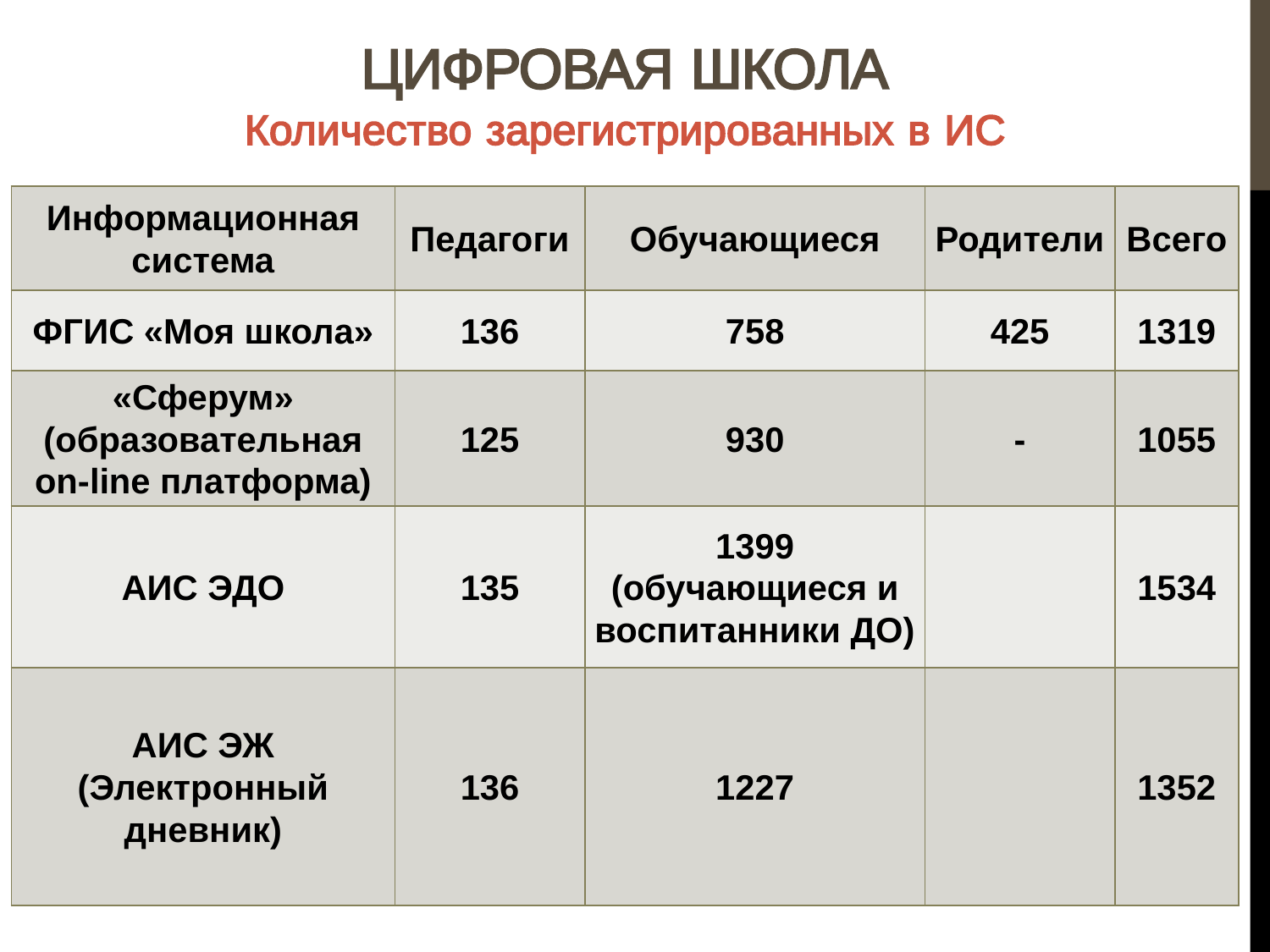

# Цифровая школа
Количество зарегистрированных в ИС
| Информационная система | Педагоги | Обучающиеся | Родители | Всего |
| --- | --- | --- | --- | --- |
| ФГИС «Моя школа» | 136 | 758 | 425 | 1319 |
| «Сферум» (образовательная on-line платформа) | 125 | 930 | - | 1055 |
| АИС ЭДО | 135 | 1399 (обучающиеся и воспитанники ДО) |  | 1534 |
| АИС ЭЖ (Электронный дневник) | 136 | 1227 |  | 1352 |